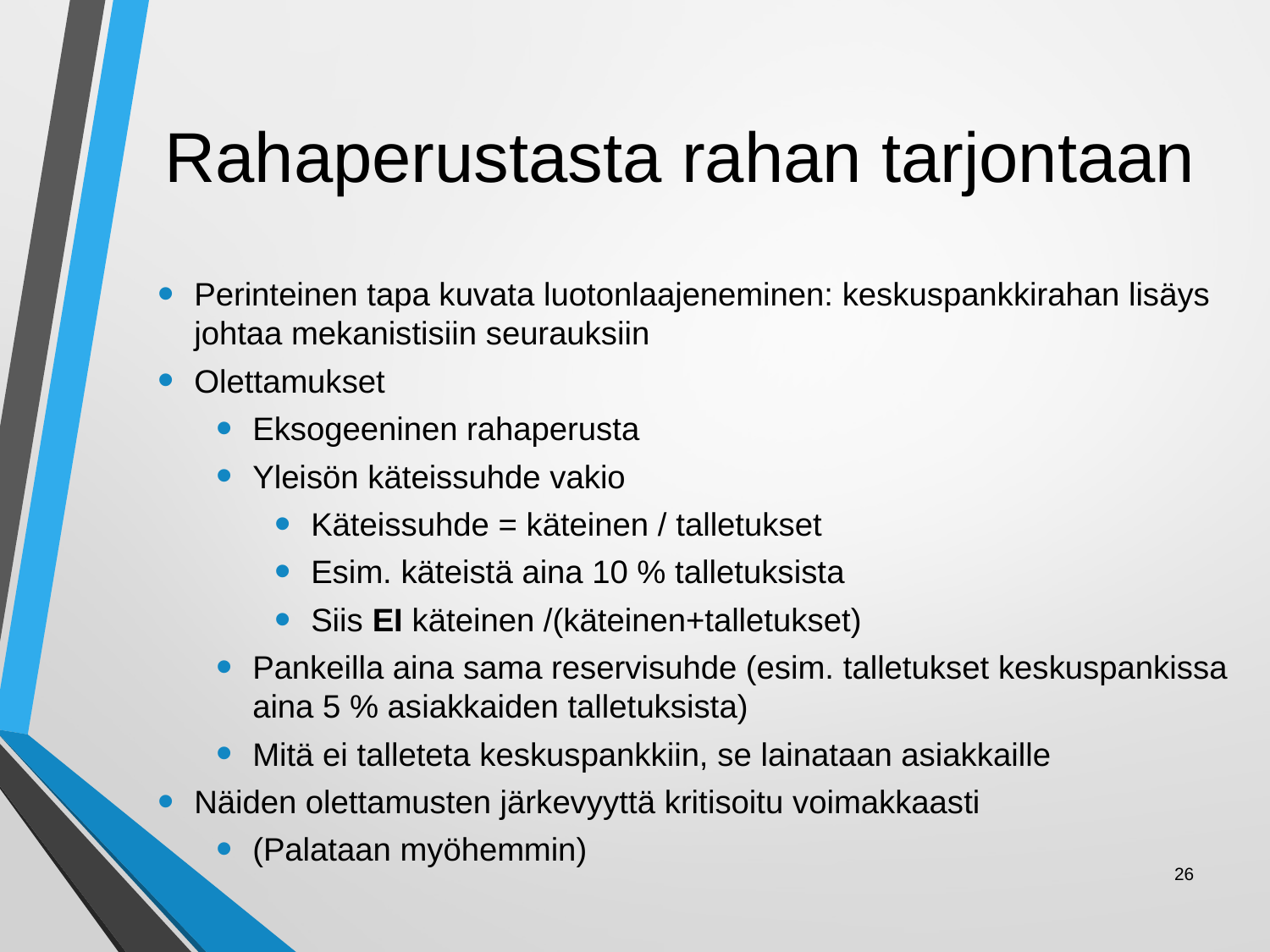

# Rahaperustasta rahan tarjontaan
Perinteinen tapa kuvata luotonlaajeneminen: keskuspankkirahan lisäys johtaa mekanistisiin seurauksiin
Olettamukset
Eksogeeninen rahaperusta
Yleisön käteissuhde vakio
Käteissuhde = käteinen / talletukset
Esim. käteistä aina 10 % talletuksista
Siis EI käteinen /(käteinen+talletukset)
Pankeilla aina sama reservisuhde (esim. talletukset keskuspankissa aina 5 % asiakkaiden talletuksista)
Mitä ei talleteta keskuspankkiin, se lainataan asiakkaille
Näiden olettamusten järkevyyttä kritisoitu voimakkaasti
(Palataan myöhemmin)

26